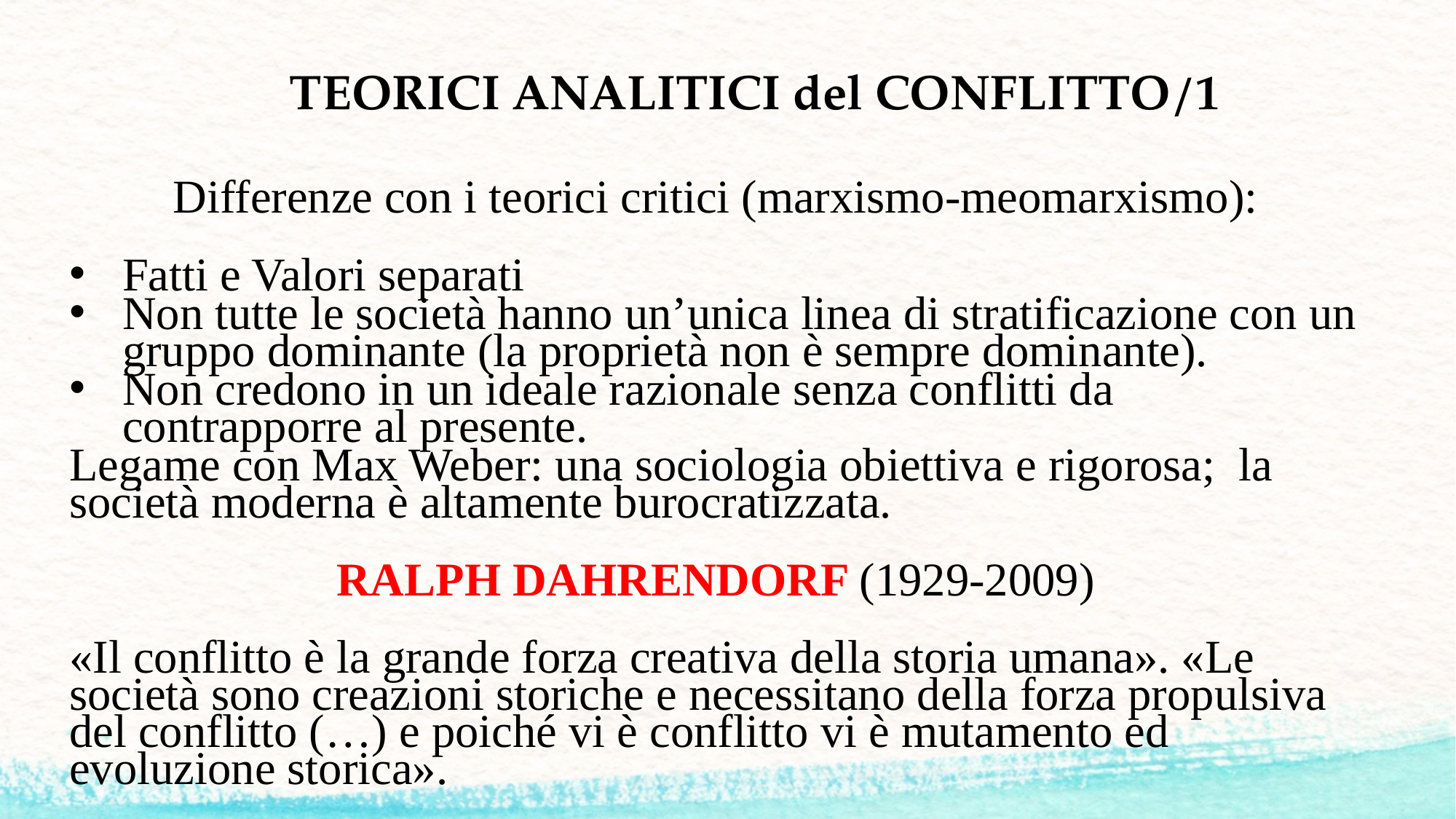

# TEORICI ANALITICI del CONFLITTO/1

Differenze con i teorici critici (marxismo-meomarxismo):

Fatti e Valori separati
Non tutte le società hanno un’unica linea di stratificazione con un gruppo dominante (la proprietà non è sempre dominante).
Non credono in un ideale razionale senza conflitti da contrapporre al presente.
Legame con Max Weber: una sociologia obiettiva e rigorosa;  la società moderna è altamente burocratizzata.

RALPH DAHRENDORF (1929-2009)

«Il conflitto è la grande forza creativa della storia umana». «Le società sono creazioni storiche e necessitano della forza propulsiva del conflitto (…) e poiché vi è conflitto vi è mutamento ed evoluzione storica».